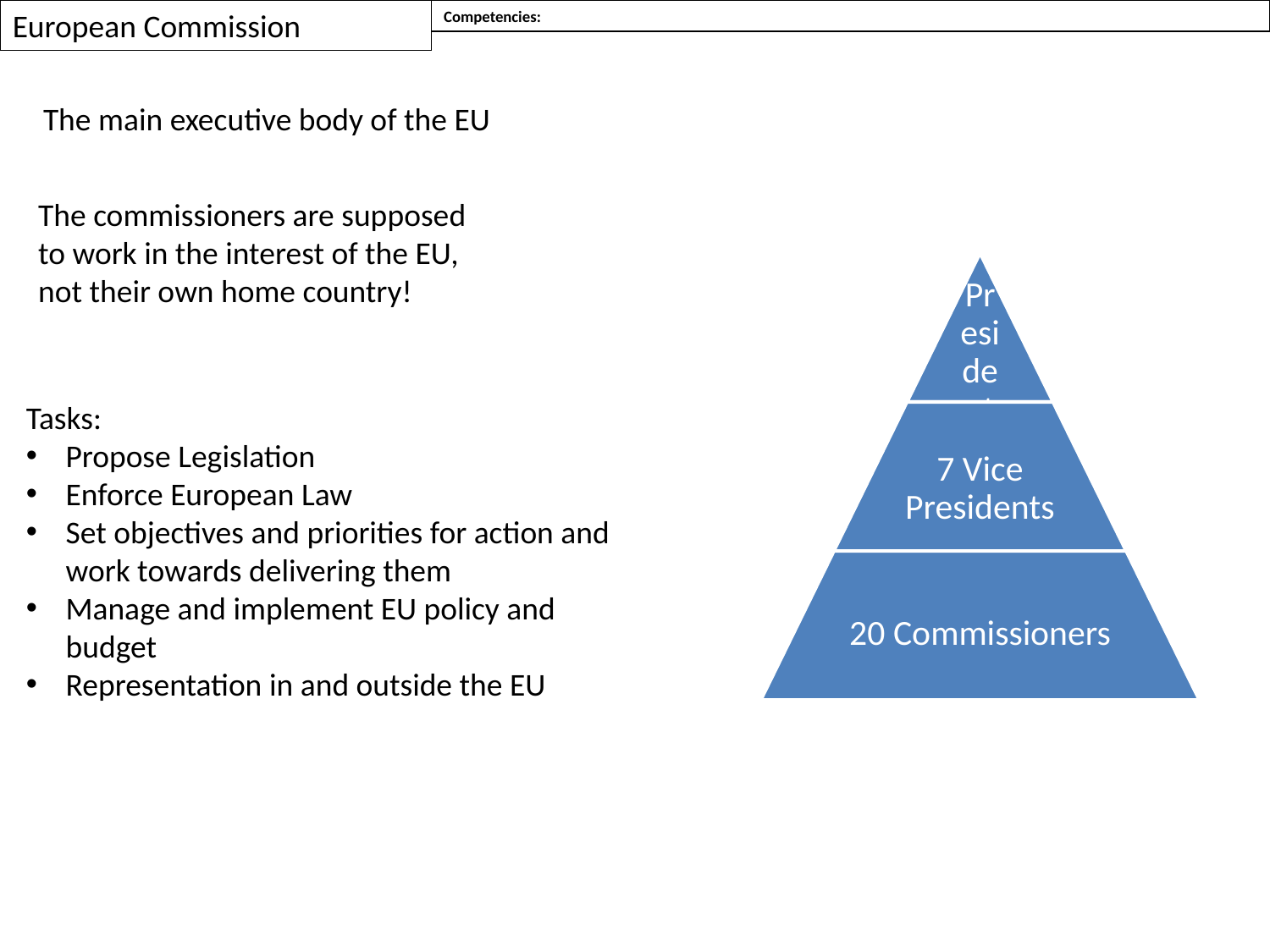

European Commission
Competencies:
The main executive body of the EU

The commissioners are supposed to work in the interest of the EU, not their own home country!
President
7 Vice Presidents
20 Commissioners
Tasks:
Propose Legislation
Enforce European Law
Set objectives and priorities for action and work towards delivering them
Manage and implement EU policy and budget
Representation in and outside the EU